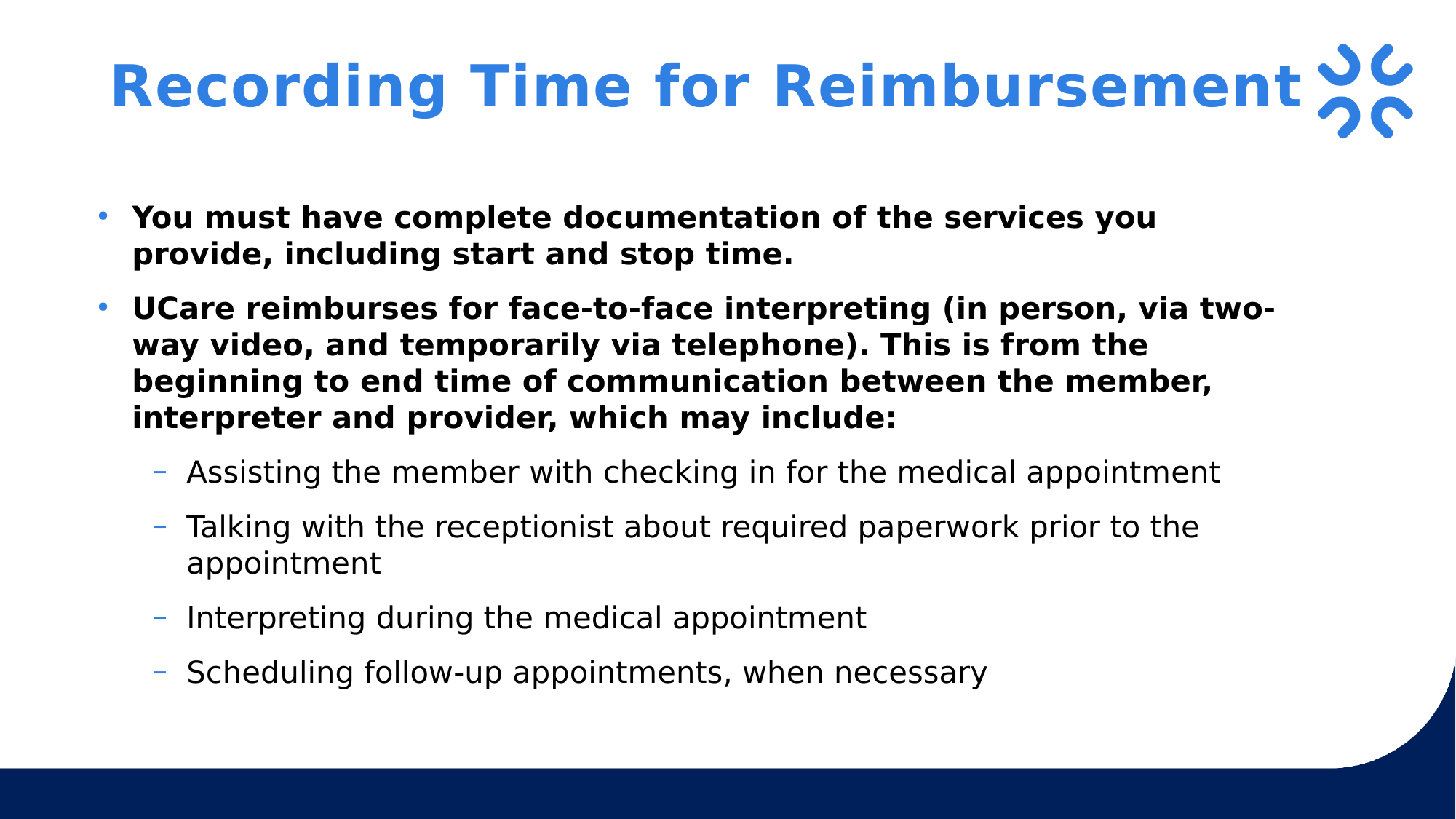

# Recording Time for Reimbursement
You must have complete documentation of the services you provide, including start and stop time.
UCare reimburses for face-to-face interpreting (in person, via two-way video, and temporarily via telephone). This is from the beginning to end time of communication between the member, interpreter and provider, which may include:
Assisting the member with checking in for the medical appointment
Talking with the receptionist about required paperwork prior to the appointment
Interpreting during the medical appointment
Scheduling follow-up appointments, when necessary